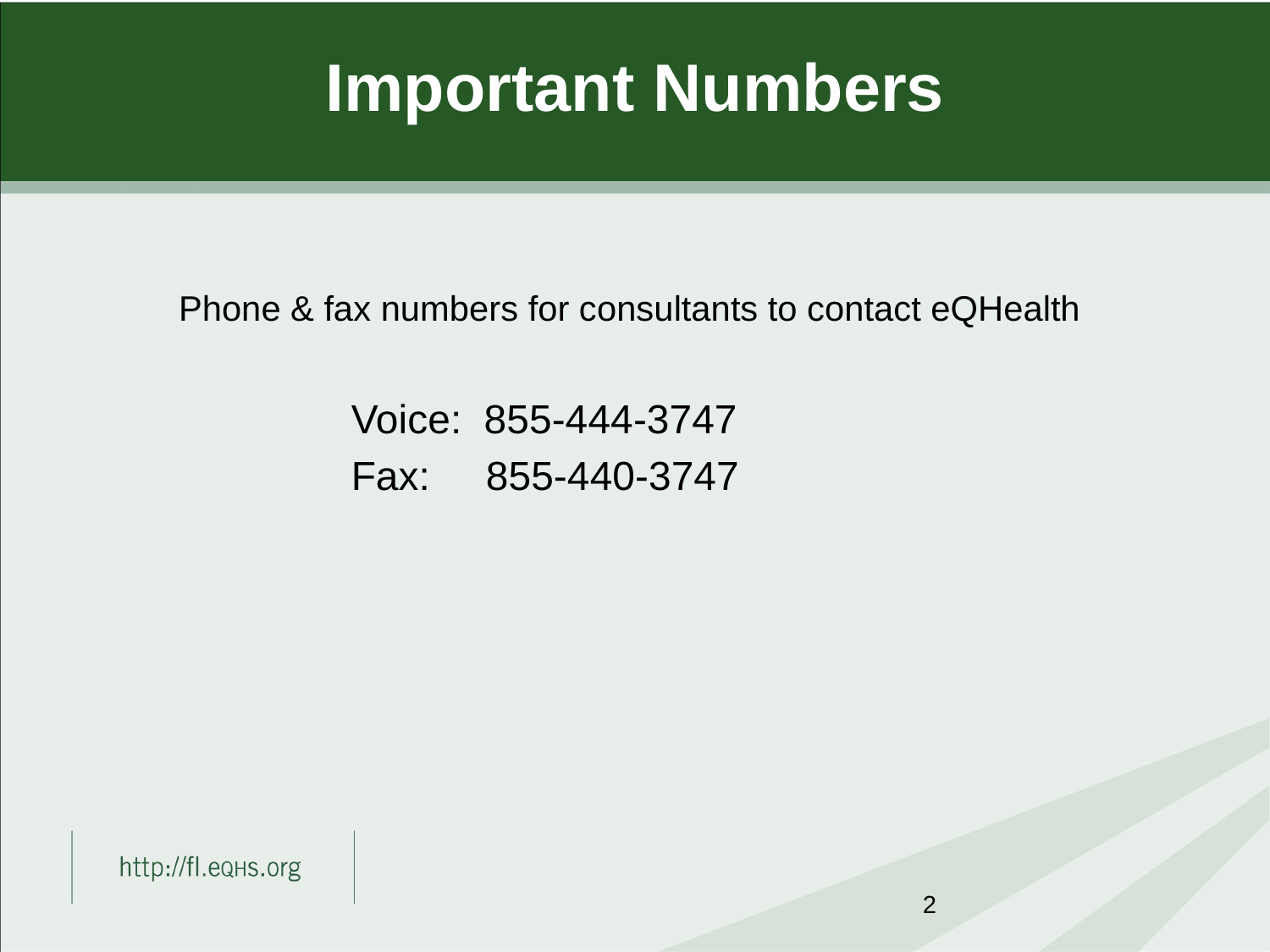

# Important Numbers
Phone & fax numbers for consultants to contact eQHealth

Voice:  855-444-3747
Fax:     855-440-3747

2